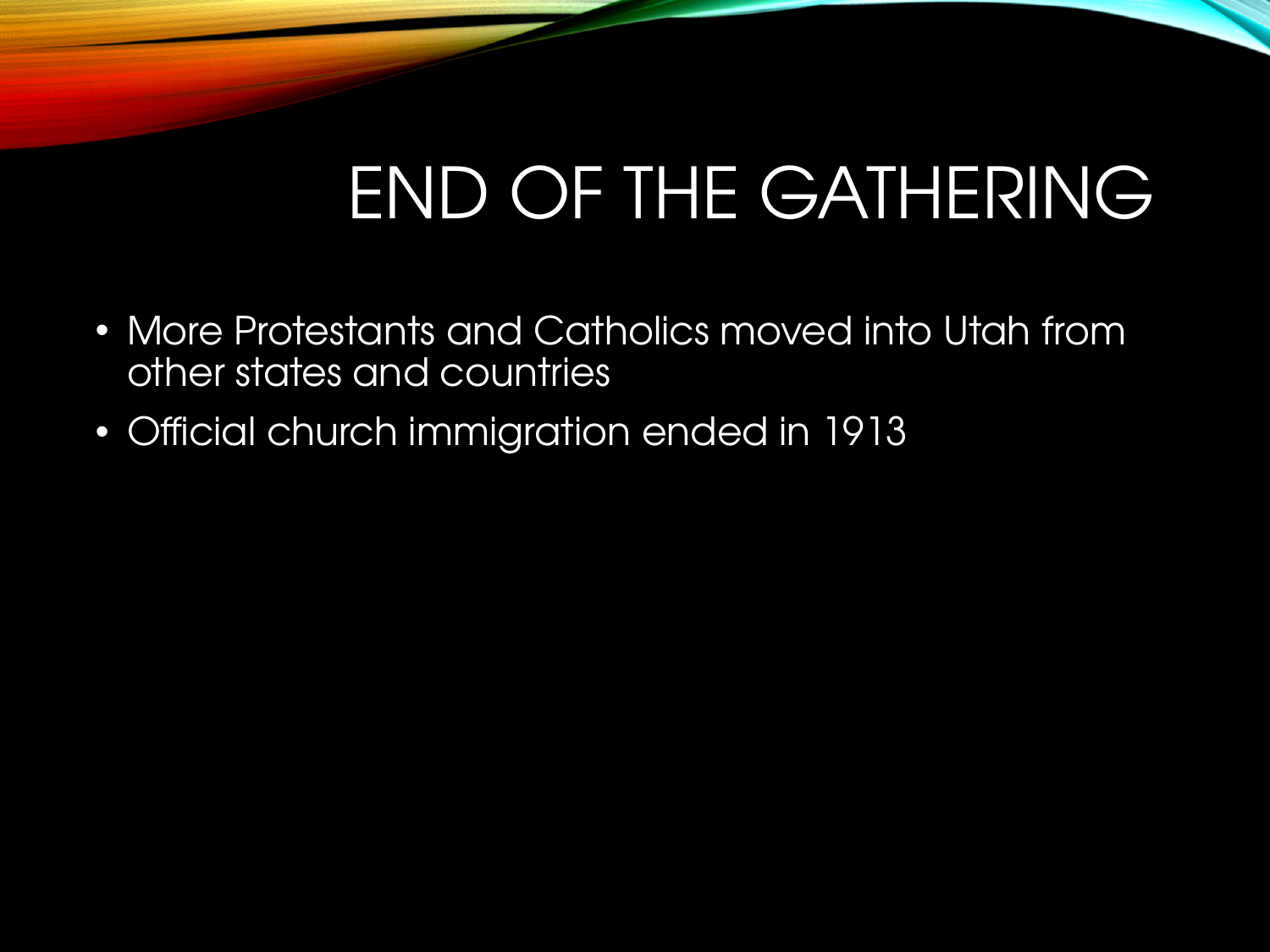

# End of the Gathering
More Protestants and Catholics moved into Utah from other states and countries
Official church immigration ended in 1913